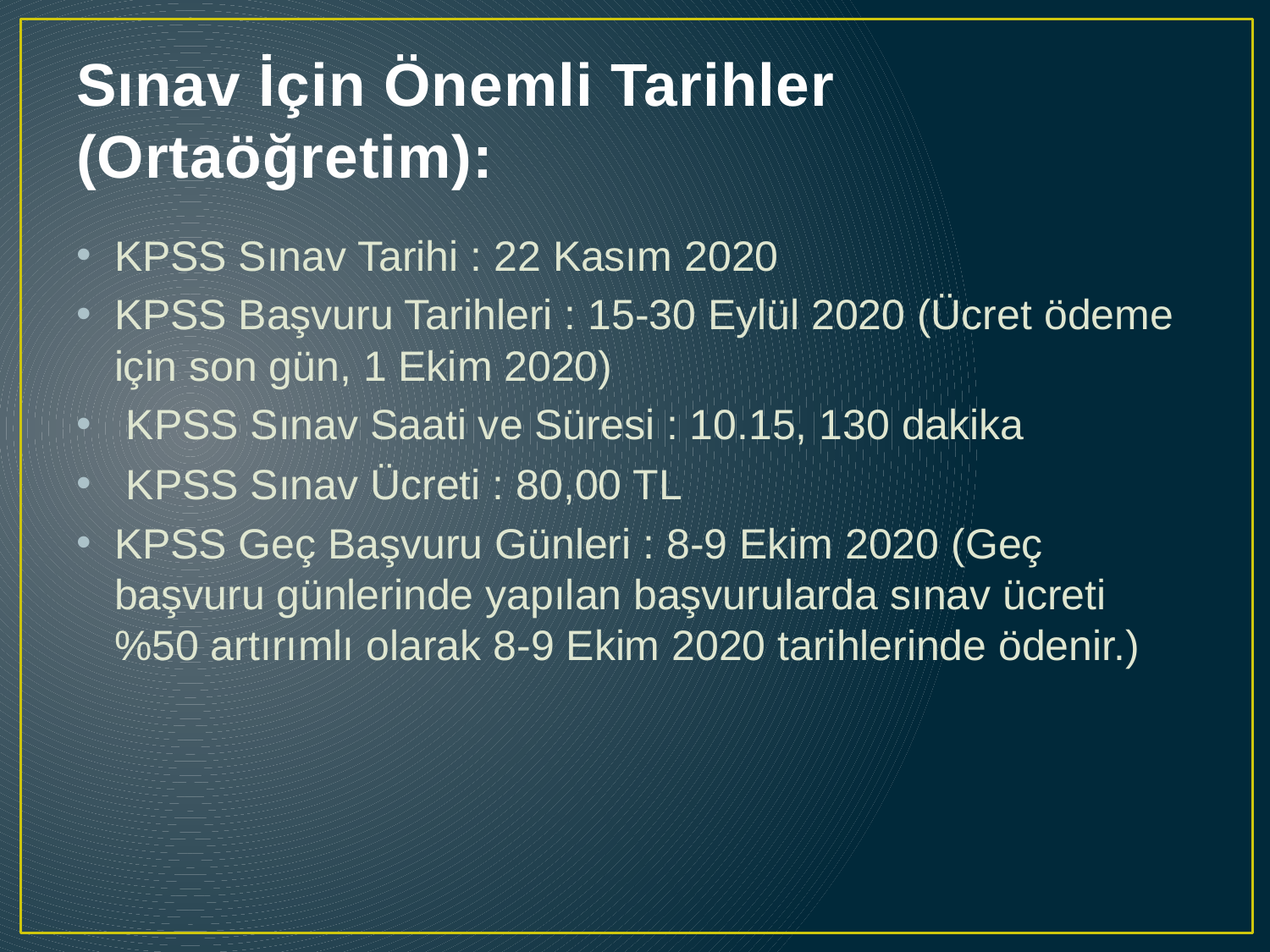

# Sınav İçin Önemli Tarihler (Ortaöğretim):
KPSS Sınav Tarihi : 22 Kasım 2020
KPSS Başvuru Tarihleri : 15-30 Eylül 2020 (Ücret ödeme için son gün, 1 Ekim 2020)
 KPSS Sınav Saati ve Süresi : 10.15, 130 dakika
 KPSS Sınav Ücreti : 80,00 TL
KPSS Geç Başvuru Günleri : 8-9 Ekim 2020 (Geç başvuru günlerinde yapılan başvurularda sınav ücreti %50 artırımlı olarak 8-9 Ekim 2020 tarihlerinde ödenir.)